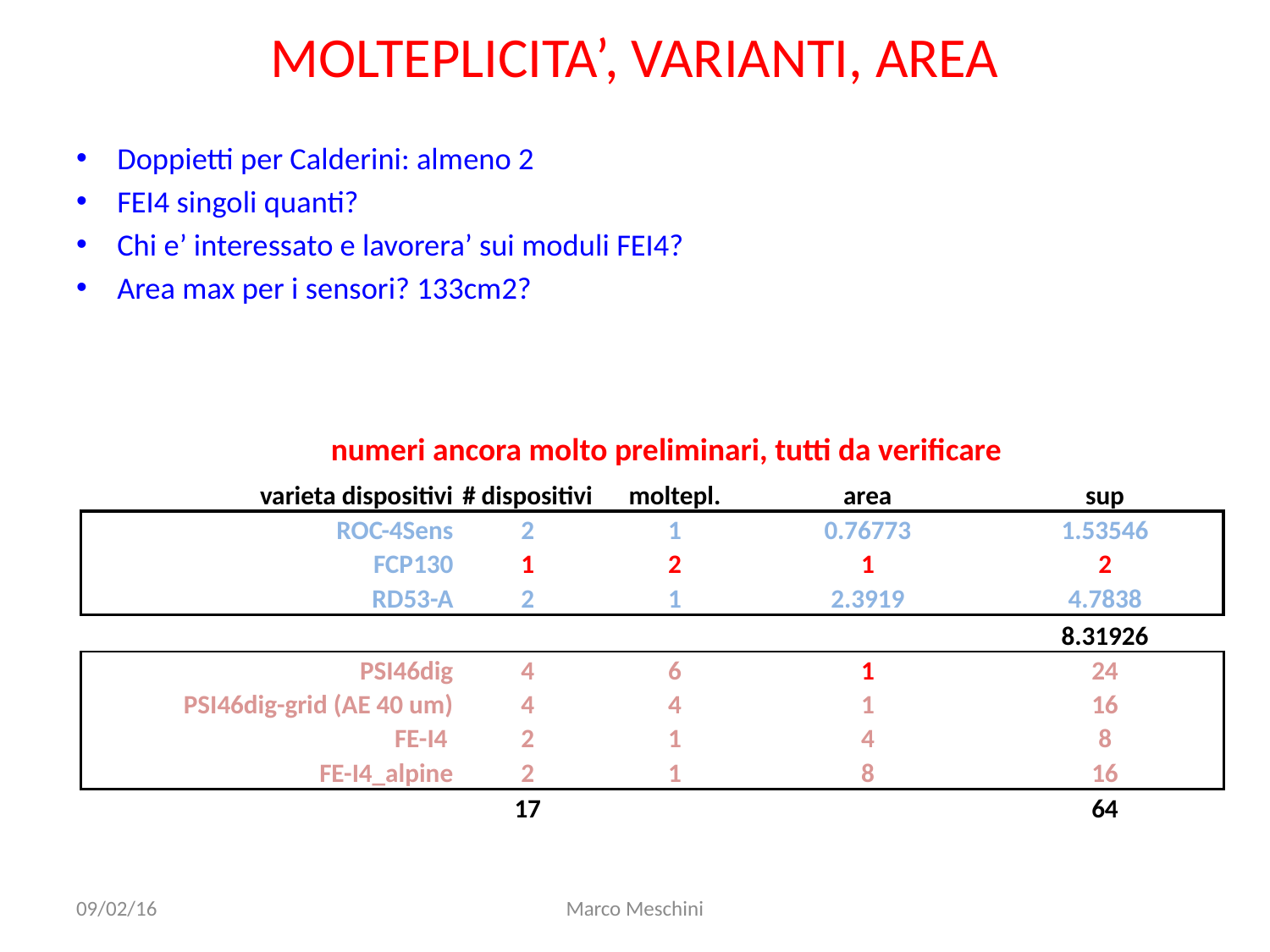

# MOLTEPLICITA’, VARIANTI, AREA
Doppietti per Calderini: almeno 2
FEI4 singoli quanti?
Chi e’ interessato e lavorera’ sui moduli FEI4?
Area max per i sensori? 133cm2?

numeri ancora molto preliminari, tutti da verificare
| varieta dispositivi | # dispositivi | moltepl. | area | sup |
| --- | --- | --- | --- | --- |
| ROC-4Sens | 2 | 1 | 0.76773 | 1.53546 |
| FCP130 | 1 | 2 | 1 | 2 |
| RD53-A | 2 | 1 | 2.3919 | 4.7838 |
|  |  |  |  | 8.31926 |
| PSI46dig | 4 | 6 | 1 | 24 |
| PSI46dig-grid (AE 40 um) | 4 | 4 | 1 | 16 |
| FE-I4 | 2 | 1 | 4 | 8 |
| FE-I4\_alpine | 2 | 1 | 8 | 16 |
|  | 17 |  |  | 64 |
09/02/16
Marco Meschini